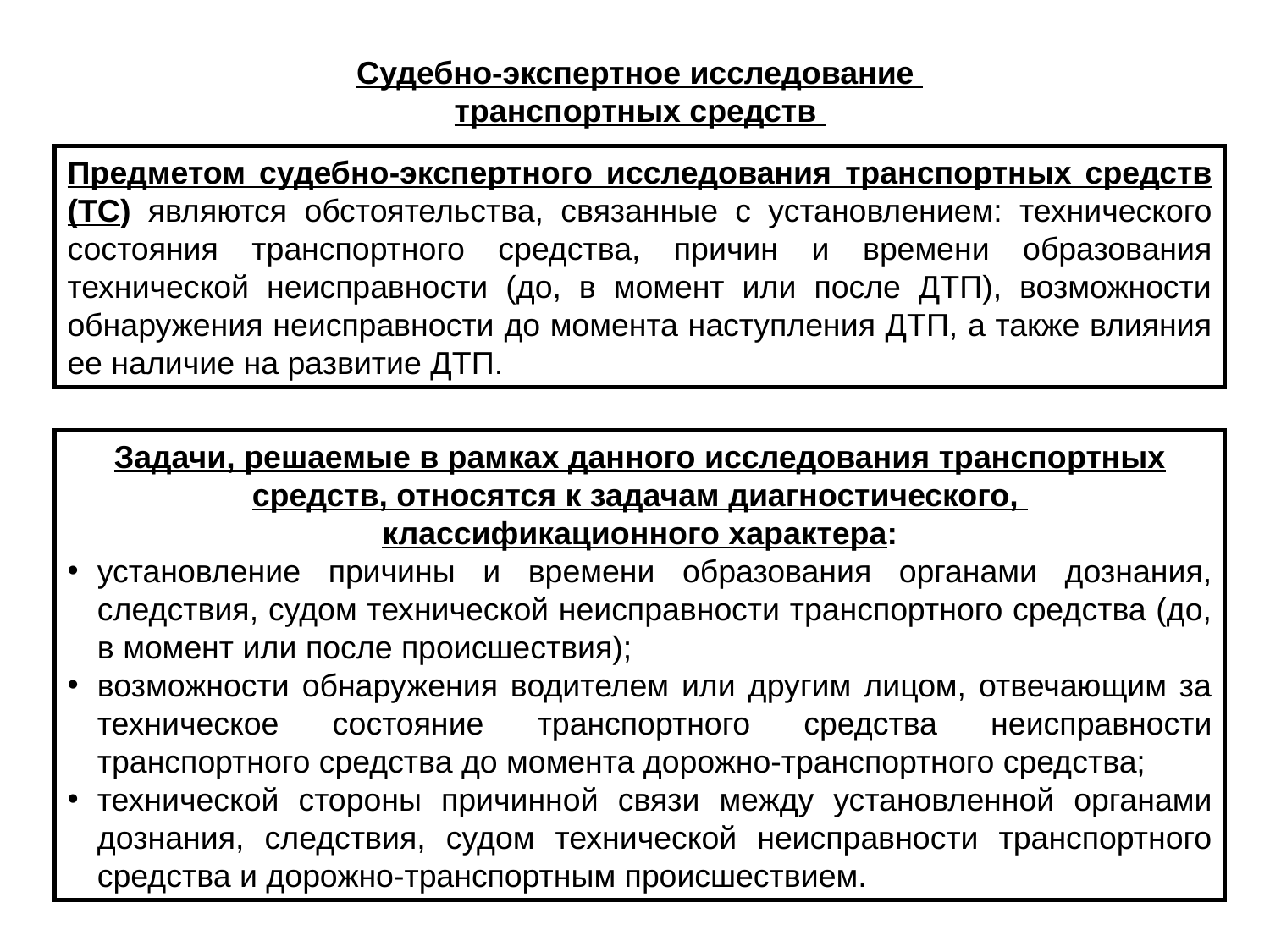

Судебно-экспертное исследование
транспортных средств
Предметом судебно-экспертного исследования транспортных средств (ТС) являются обстоятельства, связанные с установлением: технического состояния транспортного средства, причин и времени образования технической неисправности (до, в момент или после ДТП), возможности обнаружения неисправности до момента наступления ДТП, а также влияния ее наличие на развитие ДТП.
Задачи, решаемые в рамках данного исследования транспортных средств, относятся к задачам диагностического,
классификационного характера:
установление причины и времени образования органами дознания, следствия, судом технической неисправности транспортного средства (до, в момент или после происшествия);
возможности обнаружения водителем или другим лицом, отвечающим за техническое состояние транспортного средства неисправности транспортного средства до момента дорожно-транспортного средства;
технической стороны причинной связи между установленной органами дознания, следствия, судом технической неисправности транспортного средства и дорожно-транспортным происшествием.